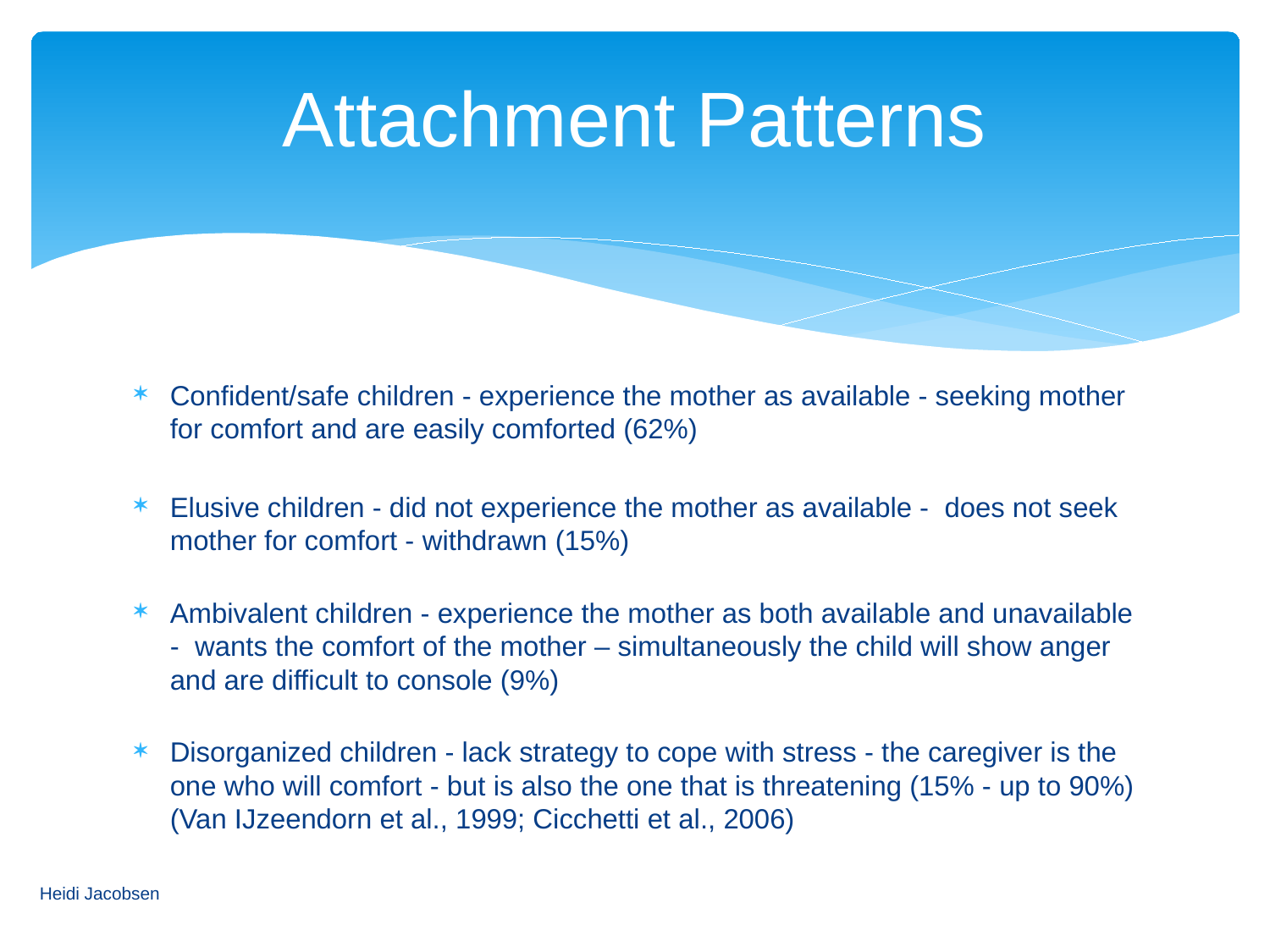

# Attachment Patterns
Confident/safe children - experience the mother as available - seeking mother for comfort and are easily comforted (62%)

Elusive children - did not experience the mother as available -  does not seek mother for comfort - withdrawn (15%)
Ambivalent children - experience the mother as both available and unavailable -  wants the comfort of the mother – simultaneously the child will show anger and are difficult to console (9%)
Disorganized children - lack strategy to cope with stress - the caregiver is the one who will comfort - but is also the one that is threatening (15% - up to 90%)
(Van IJzeendorn et al., 1999; Cicchetti et al., 2006)

Heidi Jacobsen